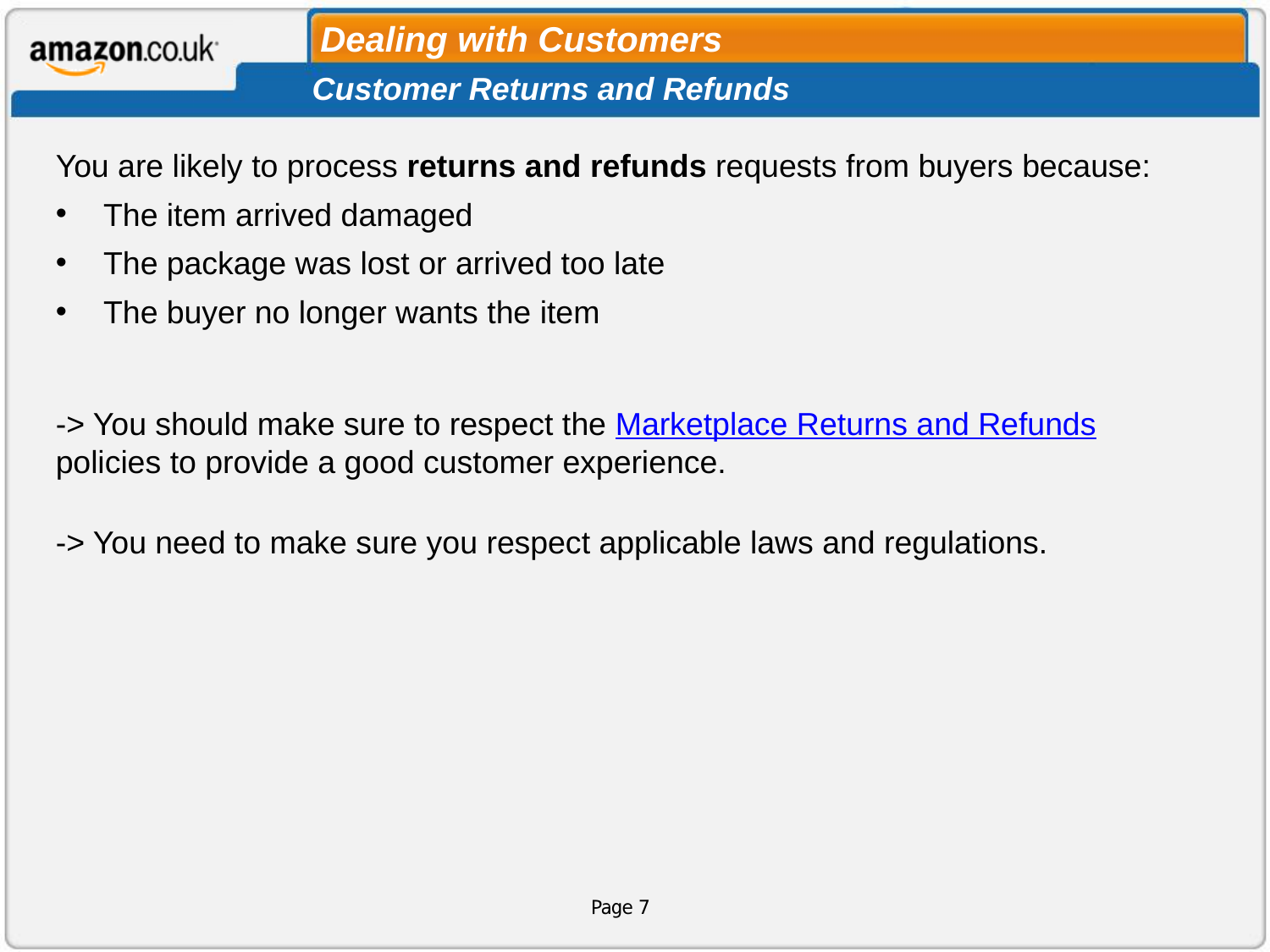

# Dealing with Customers
Customer Returns and Refunds
You are likely to process returns and refunds requests from buyers because:
The item arrived damaged
The package was lost or arrived too late
The buyer no longer wants the item

-> You should make sure to respect the Marketplace Returns and Refunds policies to provide a good customer experience.

-> You need to make sure you respect applicable laws and regulations.

Page 7